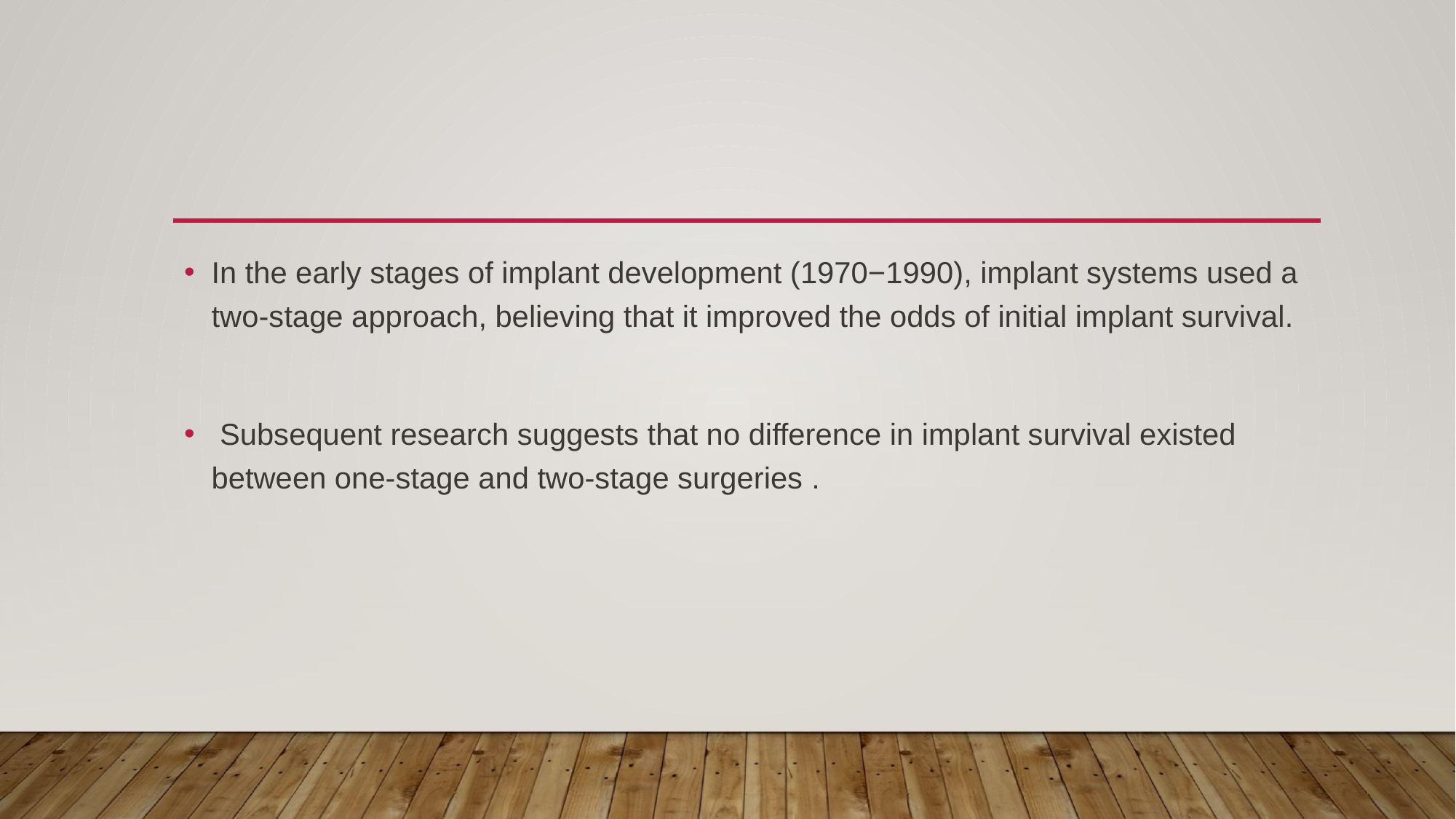

#
In the early stages of implant development (1970−1990), implant systems used a two-stage approach, believing that it improved the odds of initial implant survival.

 Subsequent research suggests that no difference in implant survival existed between one-stage and two-stage surgeries .